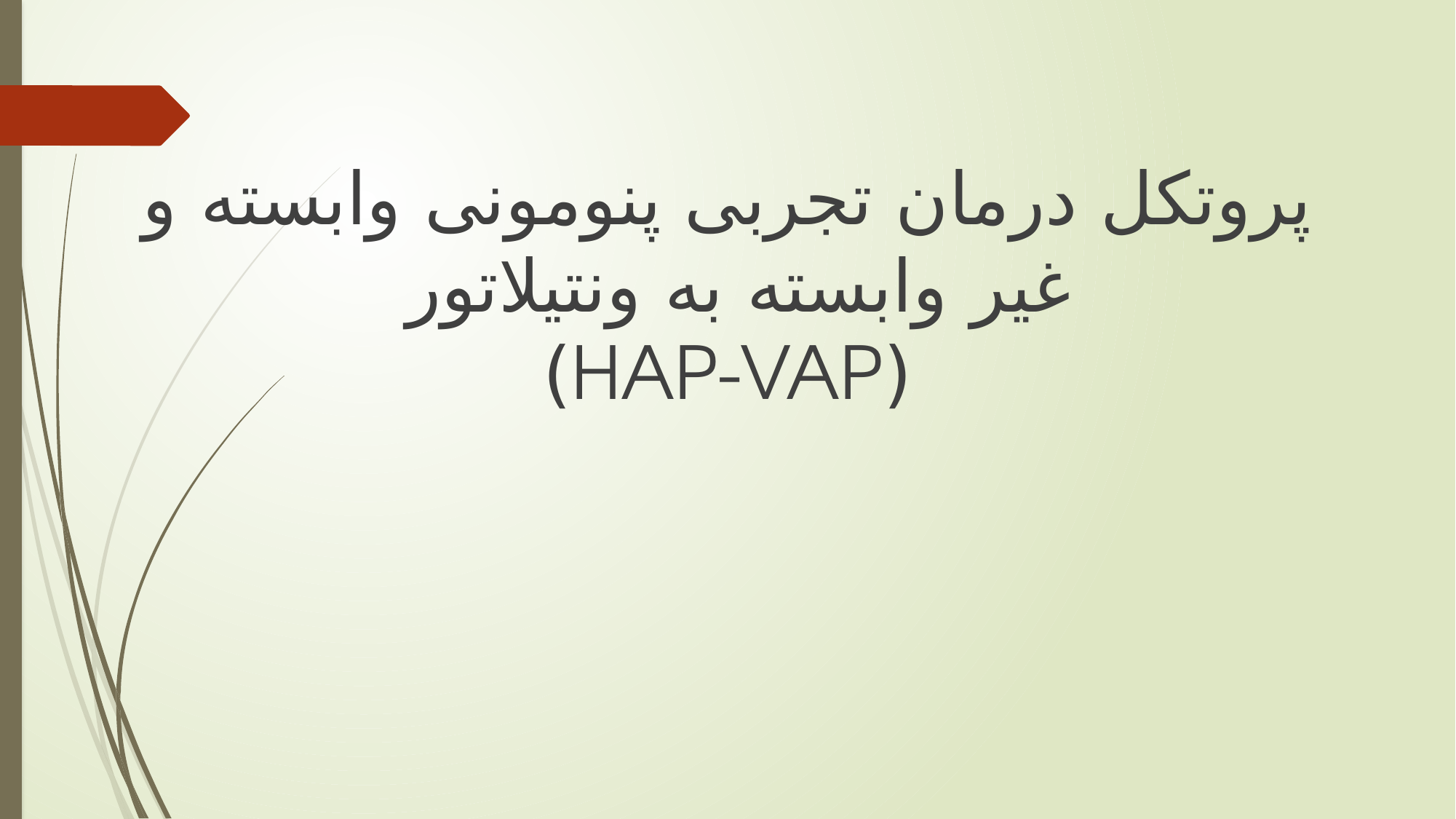

#
پروتکل درمان تجربی پنومونی وابسته و غیر وابسته به ونتیلاتور
(HAP-VAP)